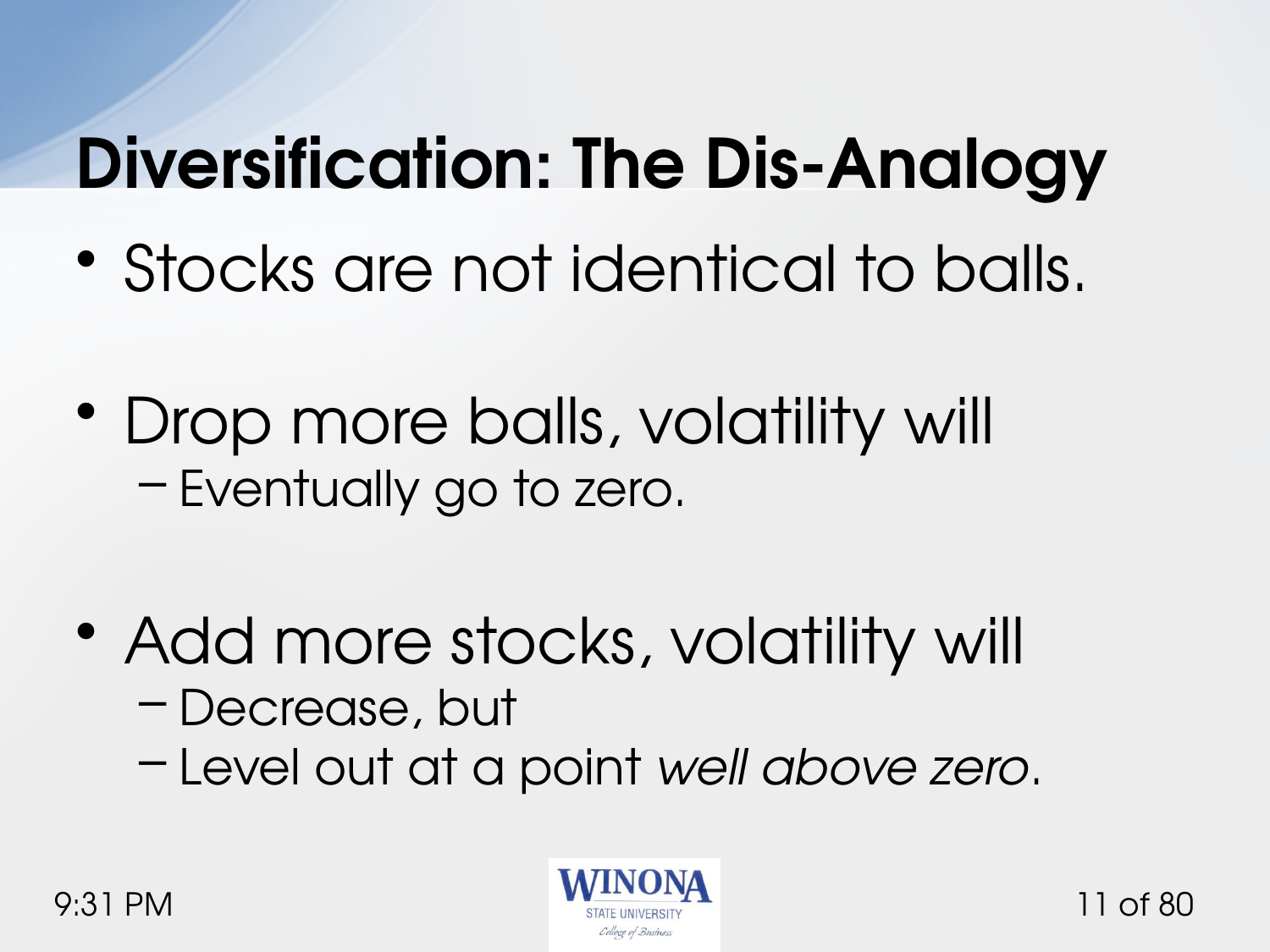

# Diversification: The Dis-Analogy
Stocks are not identical to balls.

Drop more balls, volatility will
Eventually go to zero.

Add more stocks, volatility will
Decrease, but
Level out at a point well above zero.